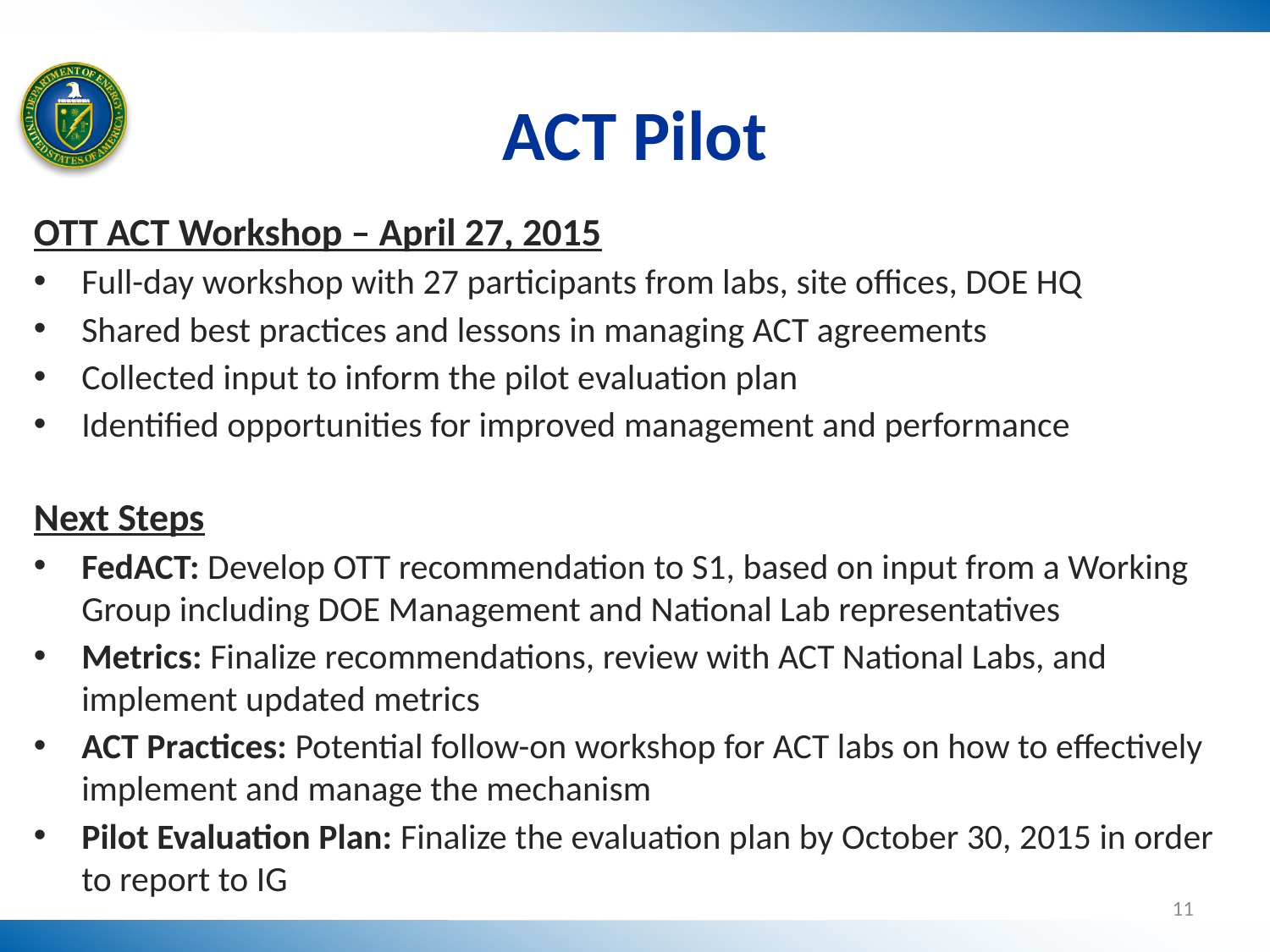

# ACT Pilot
OTT ACT Workshop – April 27, 2015
Full-day workshop with 27 participants from labs, site offices, DOE HQ
Shared best practices and lessons in managing ACT agreements
Collected input to inform the pilot evaluation plan
Identified opportunities for improved management and performance
Next Steps
FedACT: Develop OTT recommendation to S1, based on input from a Working Group including DOE Management and National Lab representatives
Metrics: Finalize recommendations, review with ACT National Labs, and implement updated metrics
ACT Practices: Potential follow-on workshop for ACT labs on how to effectively implement and manage the mechanism
Pilot Evaluation Plan: Finalize the evaluation plan by October 30, 2015 in order to report to IG
11